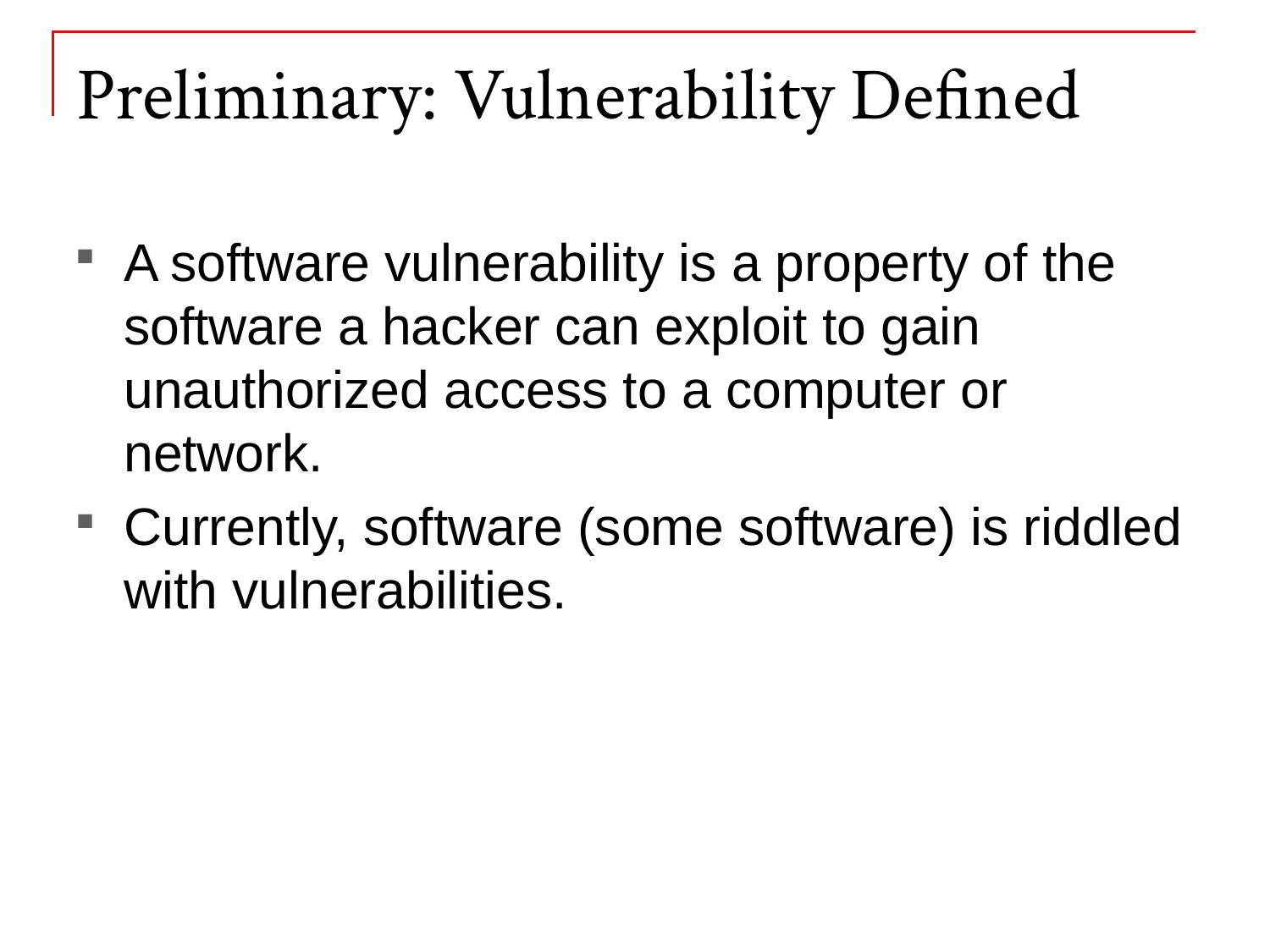

# Preliminary: Vulnerability Defined
A software vulnerability is a property of the software a hacker can exploit to gain unauthorized access to a computer or network.
Currently, software (some software) is riddled with vulnerabilities.